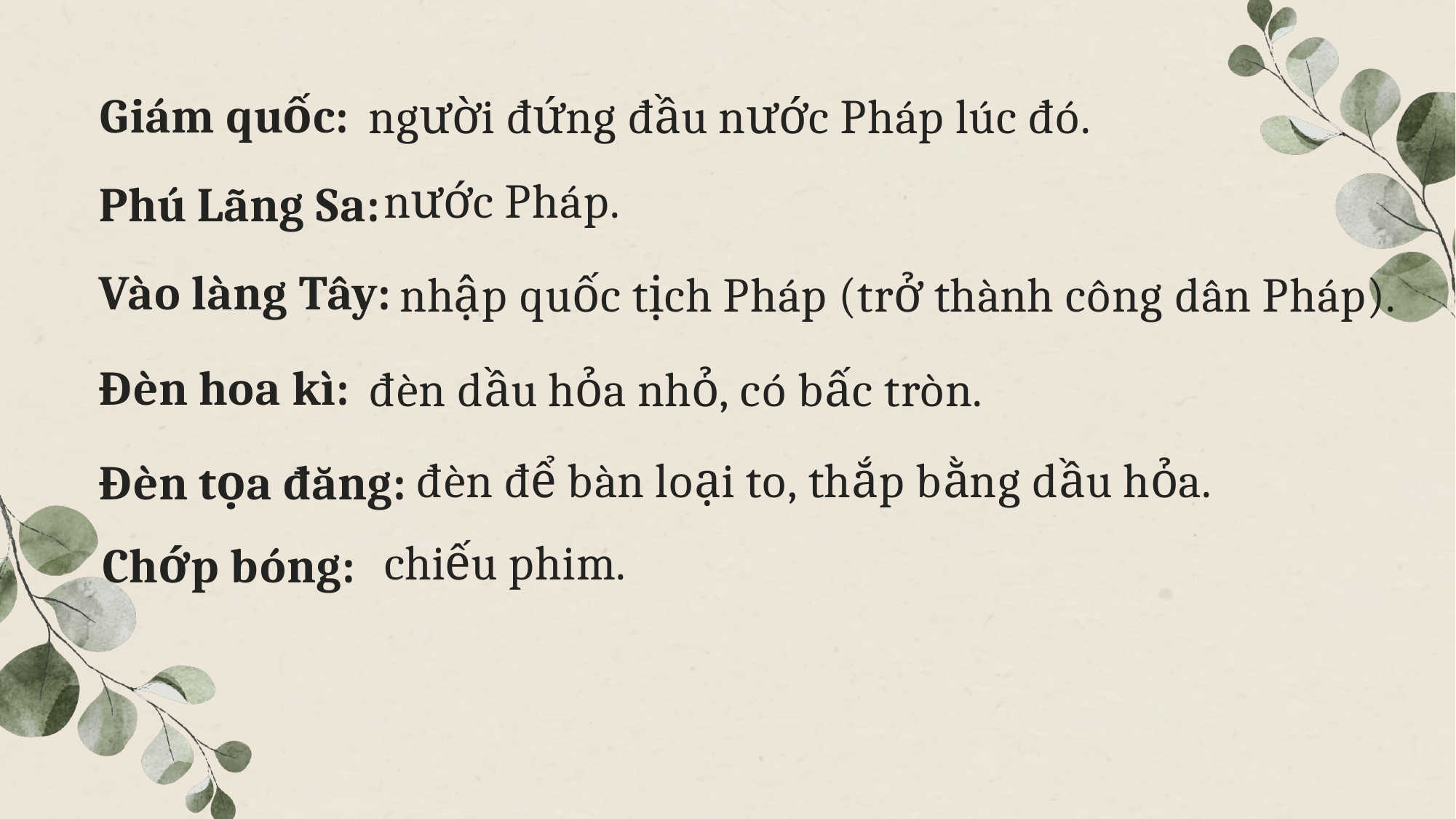

Giám quốc:
người đứng đầu nước Pháp lúc đó.
nước Pháp.
Phú Lãng Sa:
Vào làng Tây:
nhập quốc tịch Pháp (trở thành công dân Pháp).
Đèn hoa kì:
đèn dầu hỏa nhỏ, có bấc tròn.
đèn để bàn loại to, thắp bằng dầu hỏa.
Đèn tọa đăng:
chiếu phim.
Chớp bóng: